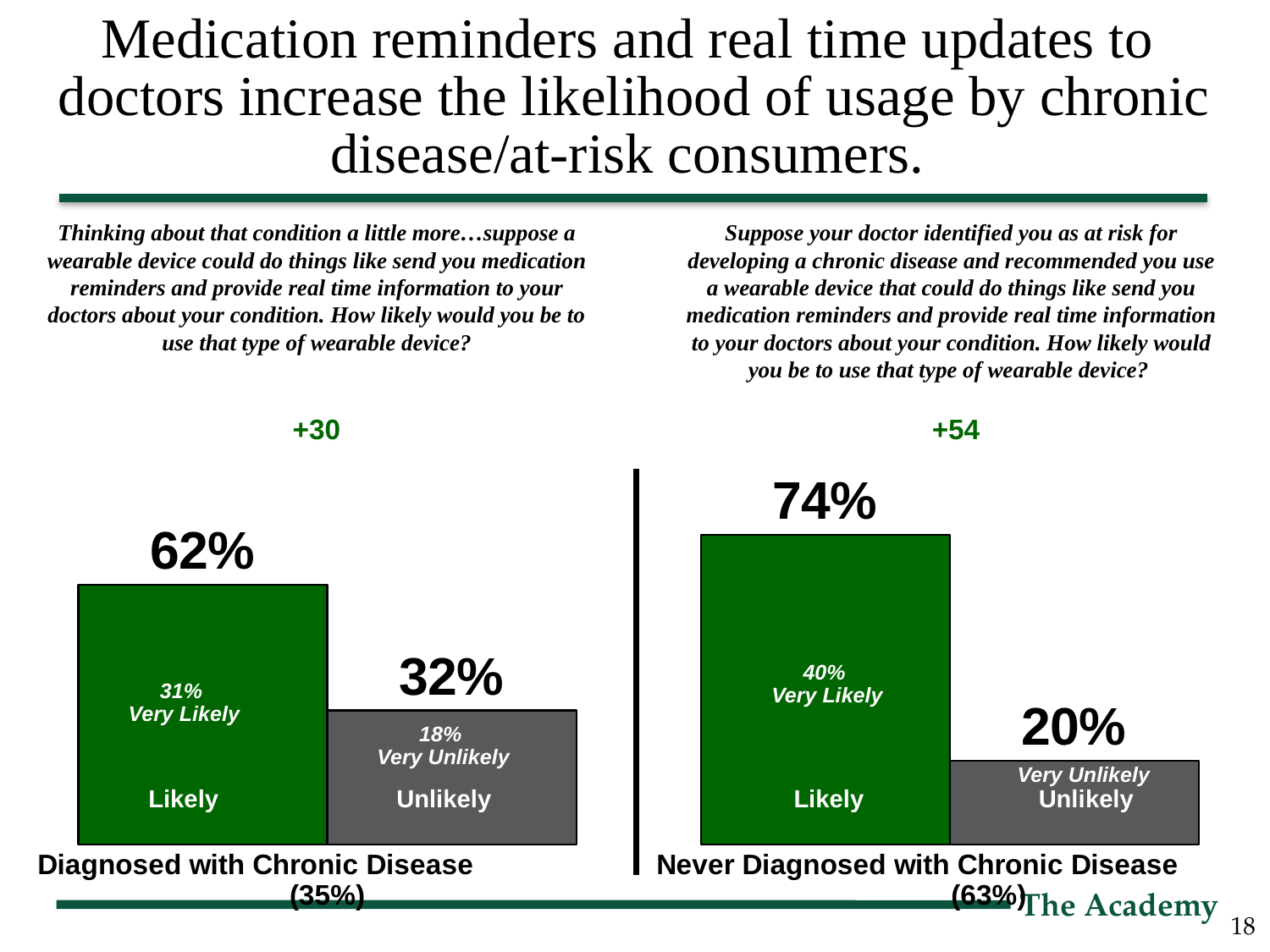

Medication reminders and real time updates to
doctors increase the likelihood of usage by chronic disease/at-risk consumers.

### Chart

| Category | Likely | Unlikely |
|---|---|---|
| Diagnosed with Chronic Disease                   (35%) | 0.6200000000000001 | 0.32000000000000006 |
| Never Diagnosed with Chronic Disease                   (63%) | 0.7400000000000001 | 0.2 |
Thinking about that condition a little more…suppose a wearable device could do things like send you medication reminders and provide real time information to your doctors about your condition. How likely would you be to use that type of wearable device?
Suppose your doctor identified you as at risk for developing a chronic disease and recommended you use a wearable device that could do things like send you medication reminders and provide real time information to your doctors about your condition. How likely would you be to use that type of wearable device?
+30
+54
40%
Very Likely
31%
Very Likely
18%
Very Unlikely
11%
Very Unlikely
Unlikely
Likely
Likely
Unlikely